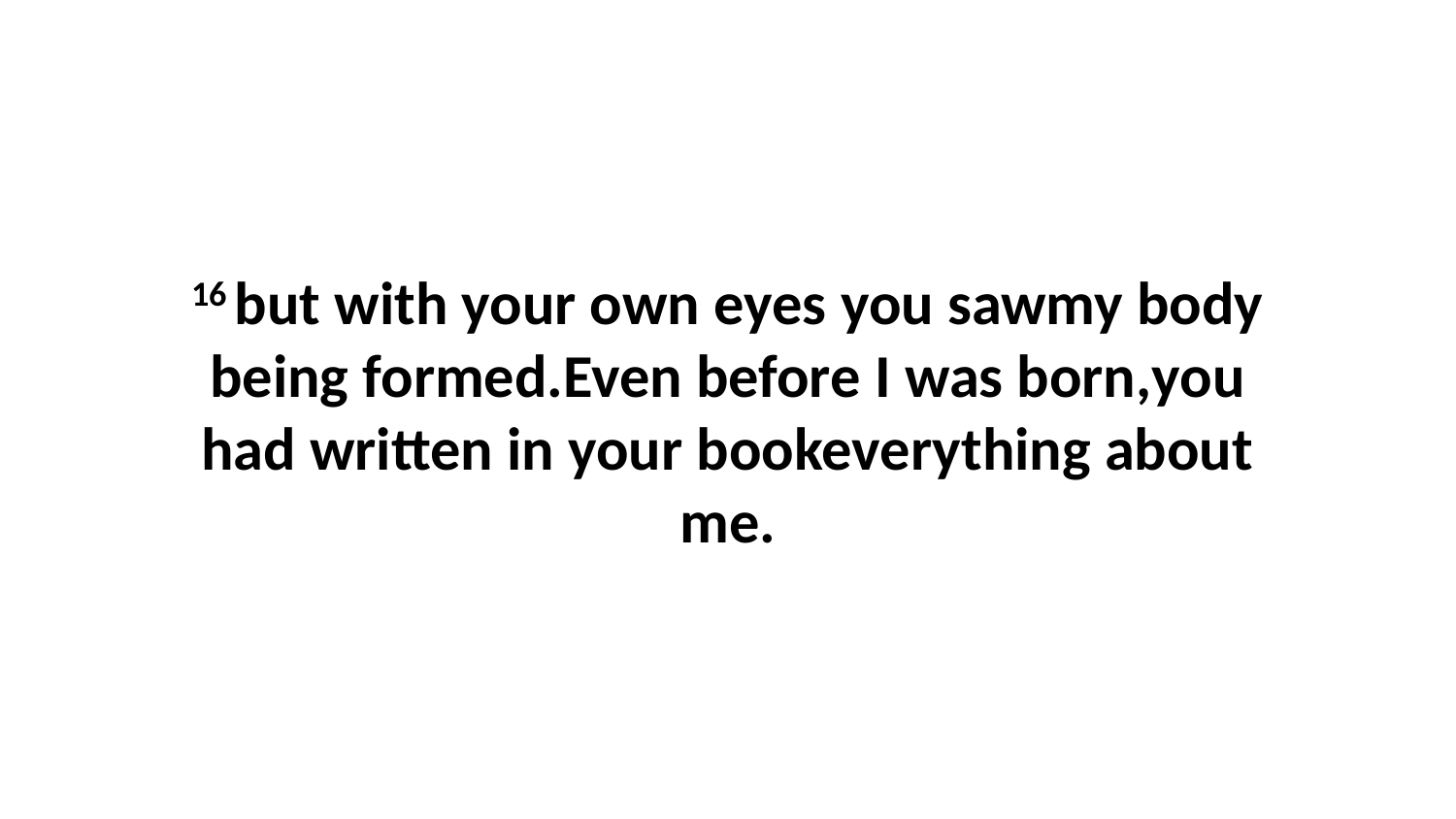

16 but with your own eyes you sawmy body being formed.Even before I was born,you had written in your bookeverything about me.